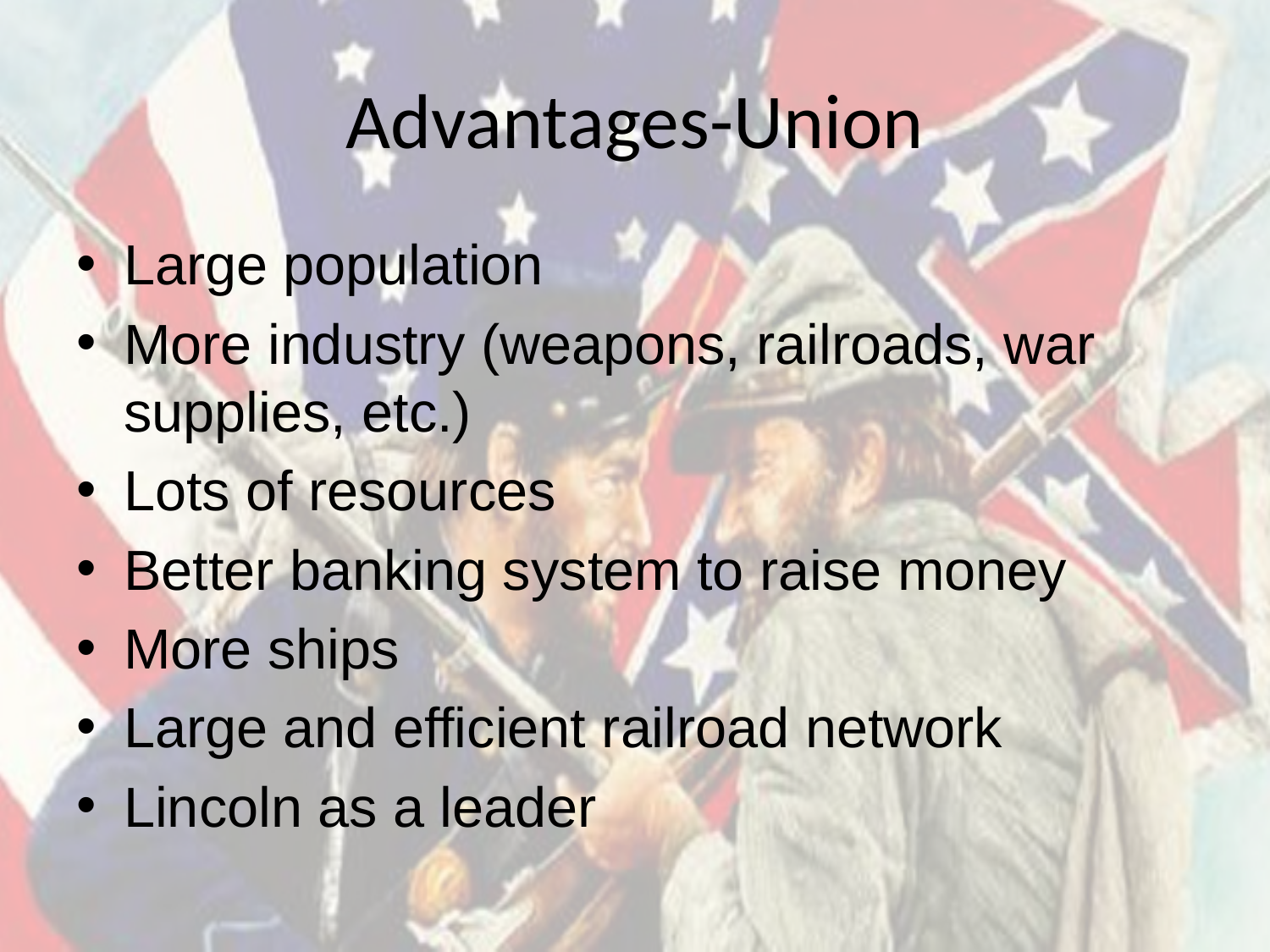

# Advantages-Union
Large population
More industry (weapons, railroads, war supplies, etc.)
Lots of resources
Better banking system to raise money
More ships
Large and efficient railroad network
Lincoln as a leader